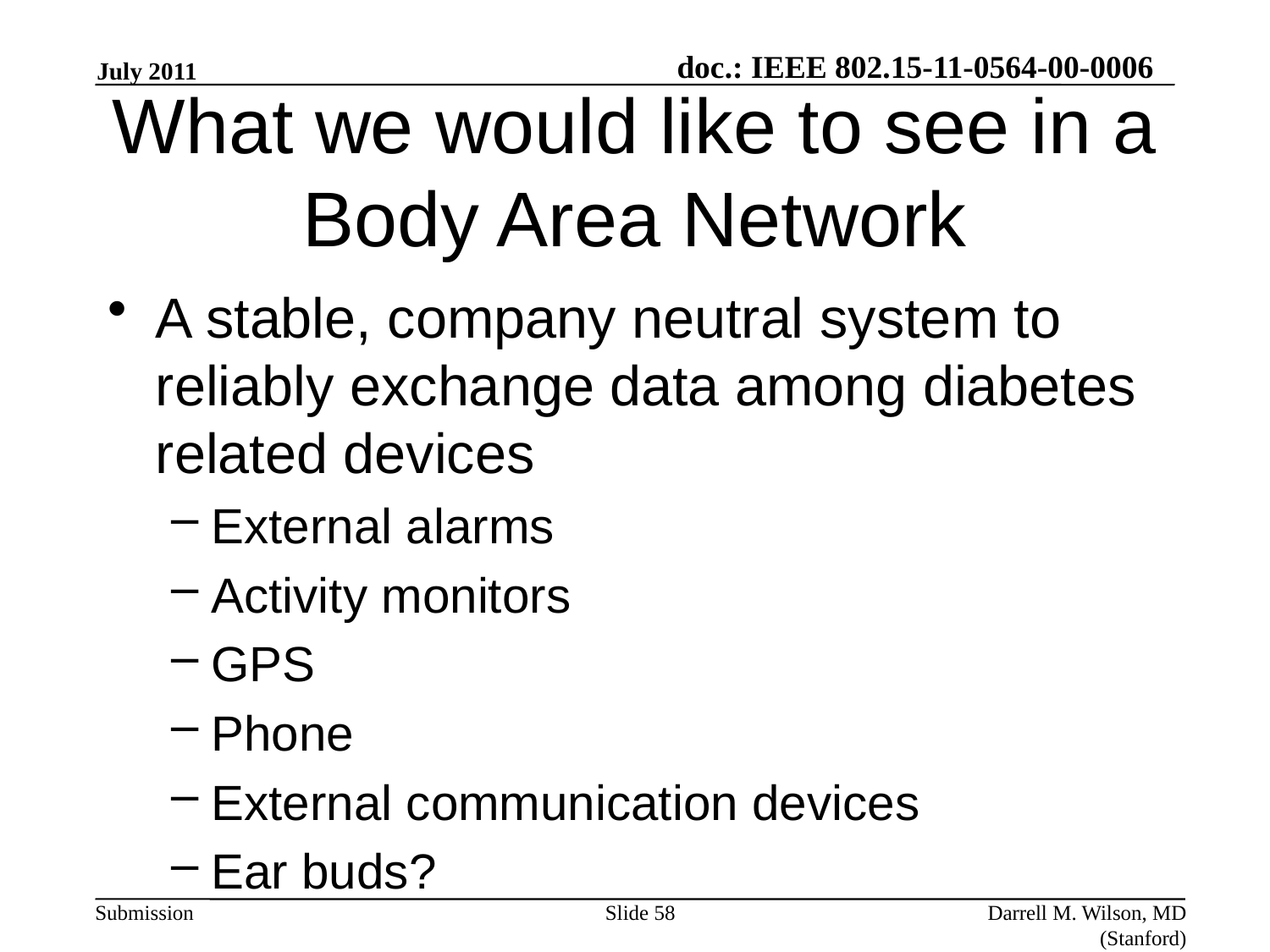

July 2011
# What we would like to see in a Body Area Network
A stable, company neutral system to reliably exchange data among diabetes related devices
External alarms
Activity monitors
GPS
Phone
External communication devices
Ear buds?
Slide 58
Darrell M. Wilson, MD (Stanford)